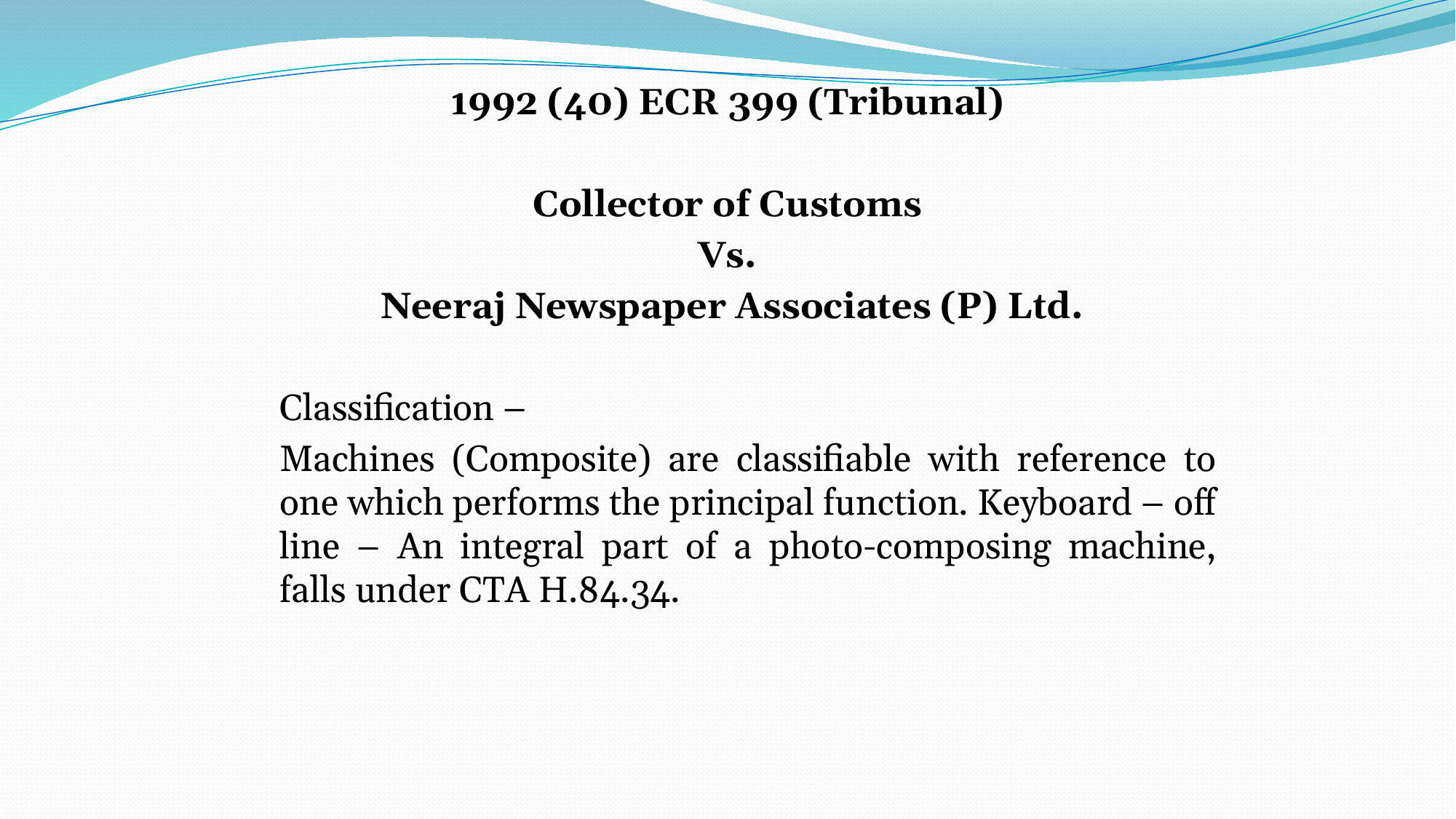

1992 (40) ECR 399 (Tribunal)

Collector of Customs
Vs.
Neeraj Newspaper Associates (P) Ltd.

	Classification –
	Machines (Composite) are classifiable with reference to one which performs the principal function. Keyboard – off line – An integral part of a photo-composing machine, falls under CTA H.84.34.